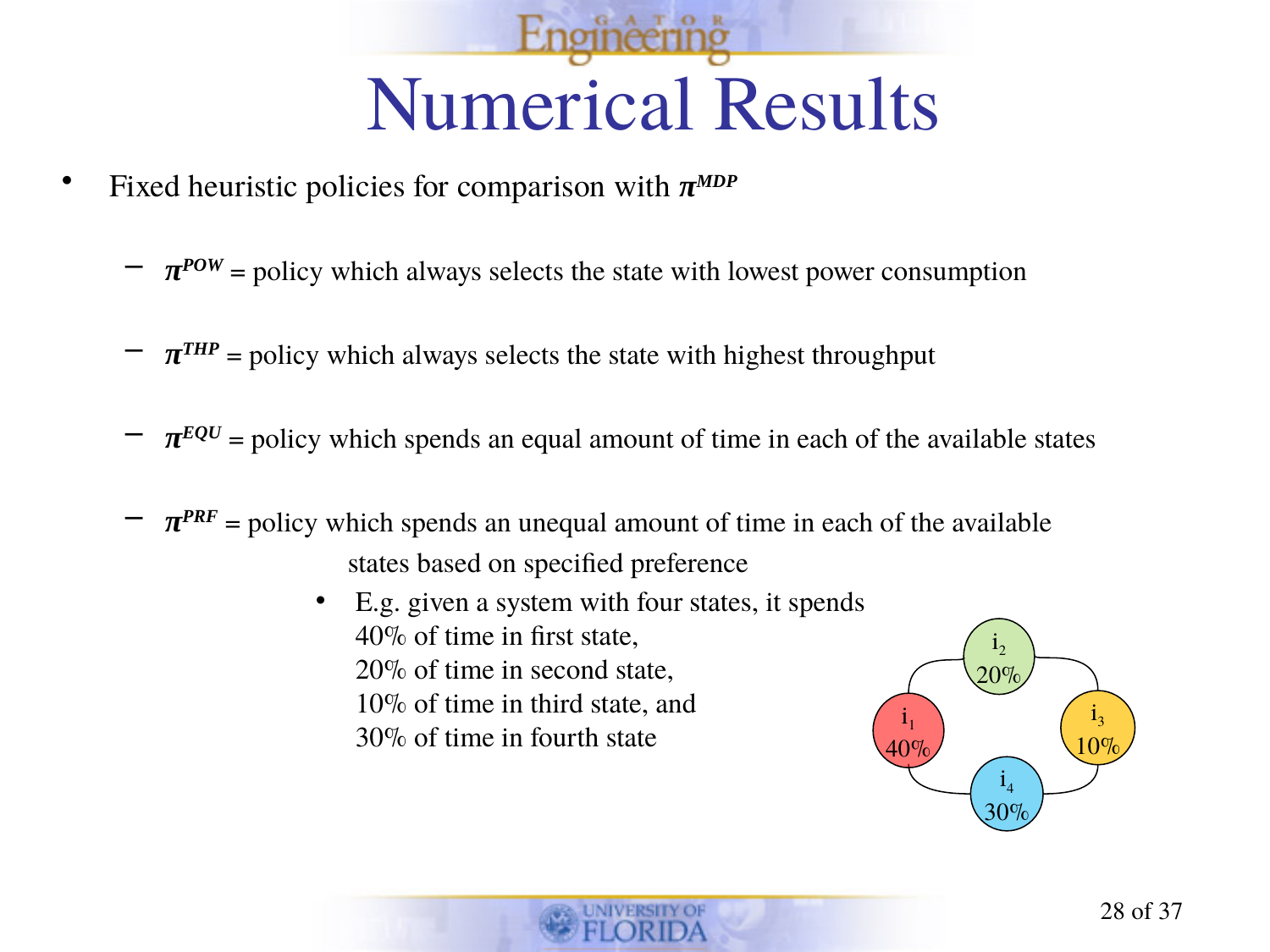

# Numerical Results
Fixed heuristic policies for comparison with πMDP

πPOW = policy which always selects the state with lowest power consumption

πTHP = policy which always selects the state with highest throughput

πEQU = policy which spends an equal amount of time in each of the available states

πPRF = policy which spends an unequal amount of time in each of the available
		        states based on specified preference
E.g. given a system with four states, it spends
40% of time in first state,
20% of time in second state,
10% of time in third state, and
30% of time in fourth state

i2
20%
i3
10%
i1
40%
i4
30%